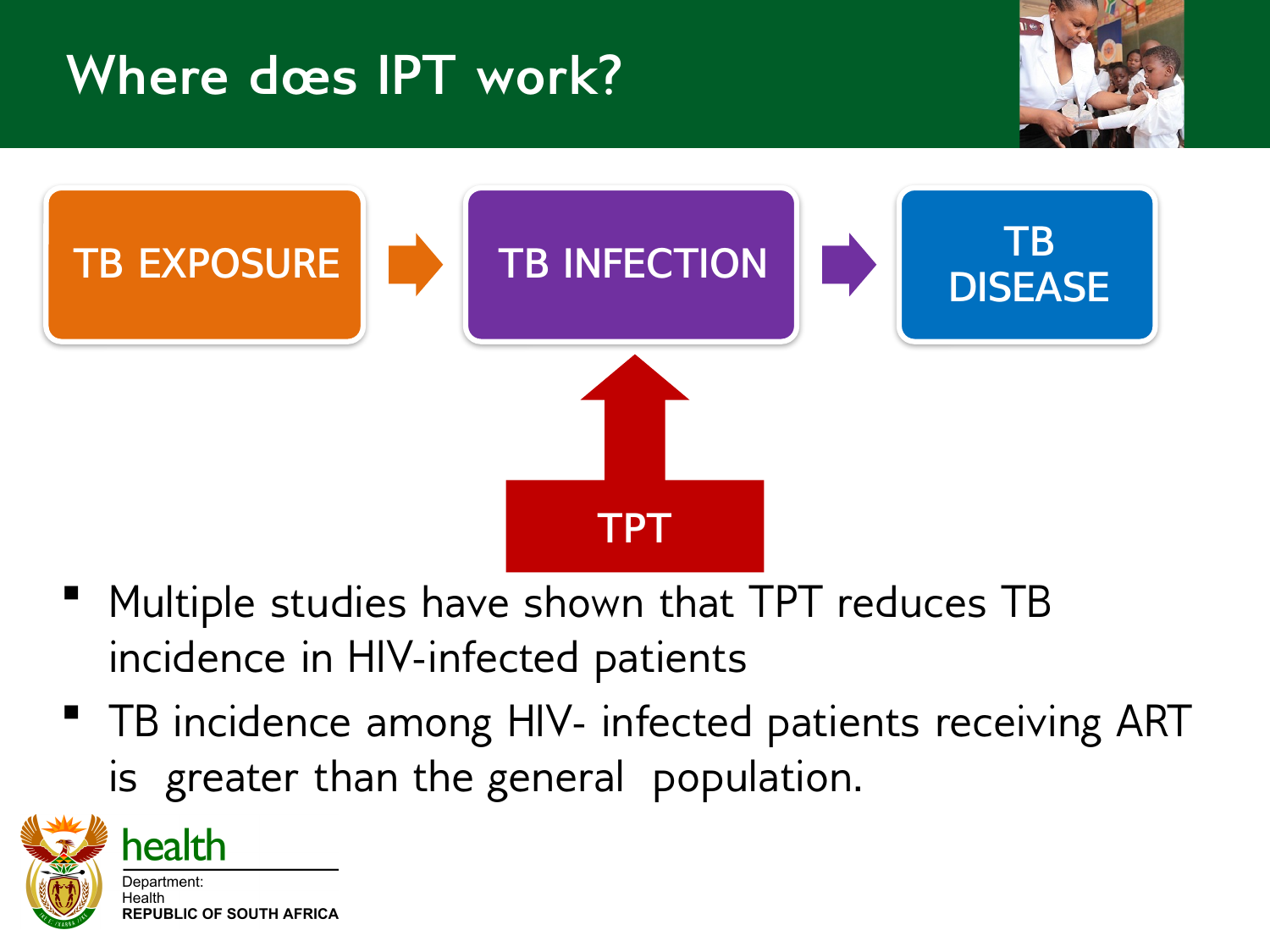

# Where does IPT work?
TB EXPOSURE

TB INFECTION

TB DISEASE

Multiple studies have shown that TPT reduces TB incidence in HIV-infected patients
TB incidence among HIV- infected patients receiving ART is  greater than the general  population.
TPT